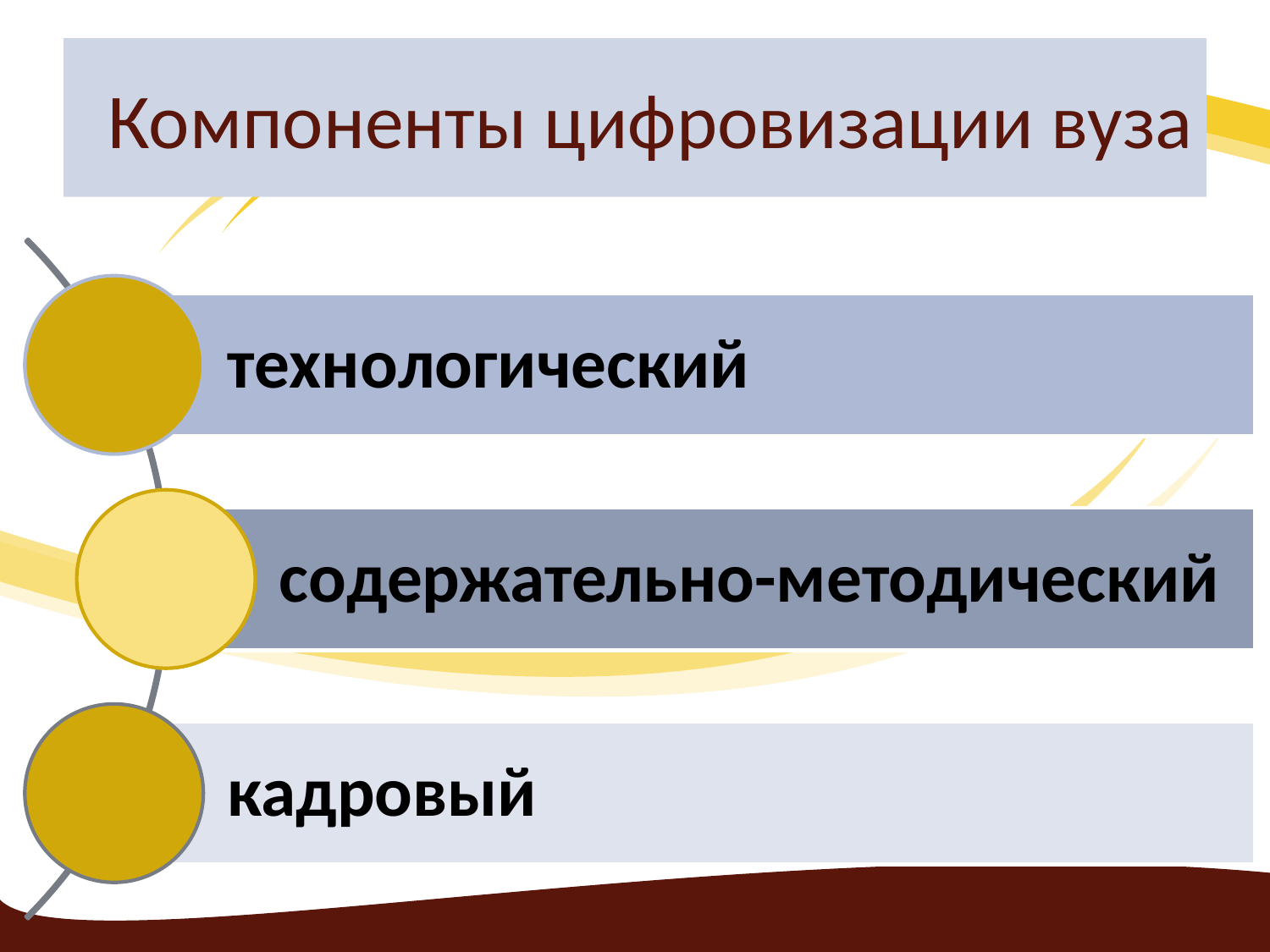

# Компоненты цифровизации вуза
технологический
содержательно-методический
кадровый